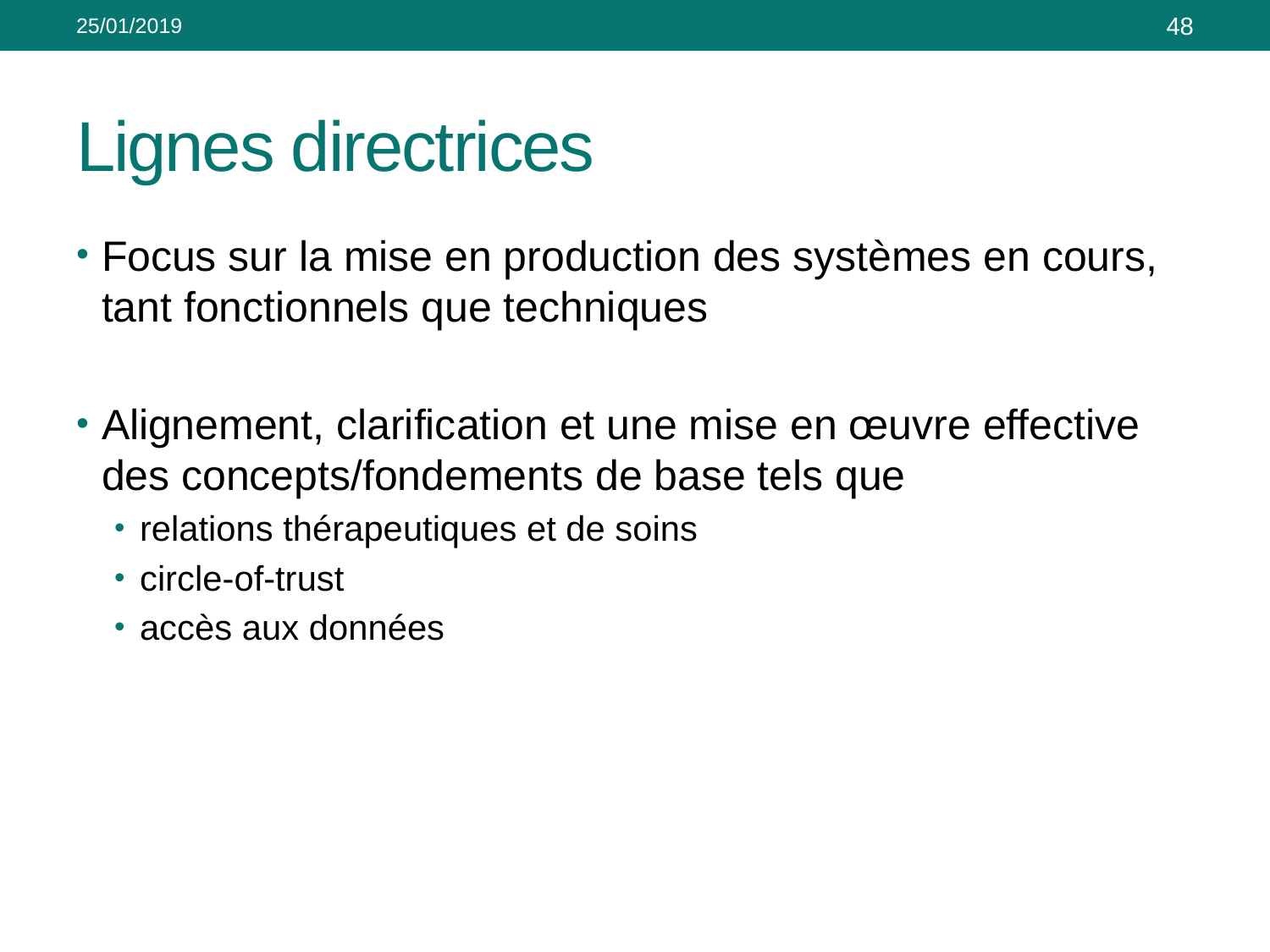

25/01/2019
48
# Lignes directrices
Focus sur la mise en production des systèmes en cours, tant fonctionnels que techniques

Alignement, clarification et une mise en œuvre effective des concepts/fondements de base tels que
relations thérapeutiques et de soins
circle-of-trust
accès aux données